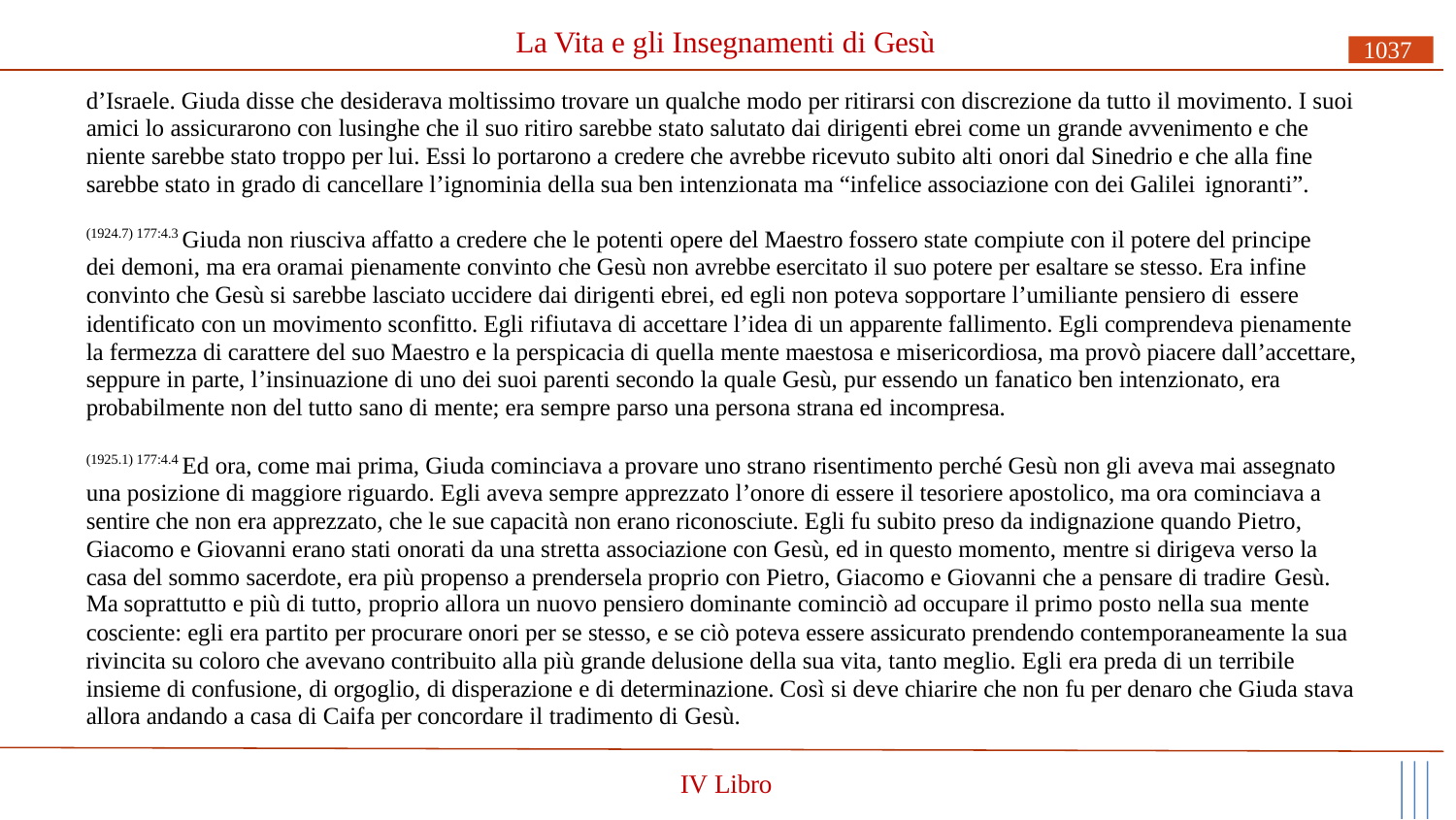

# La Vita e gli Insegnamenti di Gesù
1037

d’Israele. Giuda disse che desiderava moltissimo trovare un qualche modo per ritirarsi con discrezione da tutto il movimento. I suoi  amici lo assicurarono con lusinghe che il suo ritiro sarebbe stato salutato dai dirigenti ebrei come un grande avvenimento e che  niente sarebbe stato troppo per lui. Essi lo portarono a credere che avrebbe ricevuto subito alti onori dal Sinedrio e che alla fine  sarebbe stato in grado di cancellare l’ignominia della sua ben intenzionata ma “infelice associazione con dei Galilei ignoranti”.

(1924.7) 177:4.3 Giuda non riusciva affatto a credere che le potenti opere del Maestro fossero state compiute con il potere del principe  dei demoni, ma era oramai pienamente convinto che Gesù non avrebbe esercitato il suo potere per esaltare se stesso. Era infine  convinto che Gesù si sarebbe lasciato uccidere dai dirigenti ebrei, ed egli non poteva sopportare l’umiliante pensiero di essere
identificato con un movimento sconfitto. Egli rifiutava di accettare l’idea di un apparente fallimento. Egli comprendeva pienamente  la fermezza di carattere del suo Maestro e la perspicacia di quella mente maestosa e misericordiosa, ma provò piacere dall’accettare,  seppure in parte, l’insinuazione di uno dei suoi parenti secondo la quale Gesù, pur essendo un fanatico ben intenzionato, era  probabilmente non del tutto sano di mente; era sempre parso una persona strana ed incompresa.

(1925.1) 177:4.4 Ed ora, come mai prima, Giuda cominciava a provare uno strano risentimento perché Gesù non gli aveva mai assegnato  una posizione di maggiore riguardo. Egli aveva sempre apprezzato l’onore di essere il tesoriere apostolico, ma ora cominciava a  sentire che non era apprezzato, che le sue capacità non erano riconosciute. Egli fu subito preso da indignazione quando Pietro,  Giacomo e Giovanni erano stati onorati da una stretta associazione con Gesù, ed in questo momento, mentre si dirigeva verso la  casa del sommo sacerdote, era più propenso a prendersela proprio con Pietro, Giacomo e Giovanni che a pensare di tradire Gesù.
Ma soprattutto e più di tutto, proprio allora un nuovo pensiero dominante cominciò ad occupare il primo posto nella sua mente
cosciente: egli era partito per procurare onori per se stesso, e se ciò poteva essere assicurato prendendo contemporaneamente la sua  rivincita su coloro che avevano contribuito alla più grande delusione della sua vita, tanto meglio. Egli era preda di un terribile  insieme di confusione, di orgoglio, di disperazione e di determinazione. Così si deve chiarire che non fu per denaro che Giuda stava  allora andando a casa di Caifa per concordare il tradimento di Gesù.

IV Libro